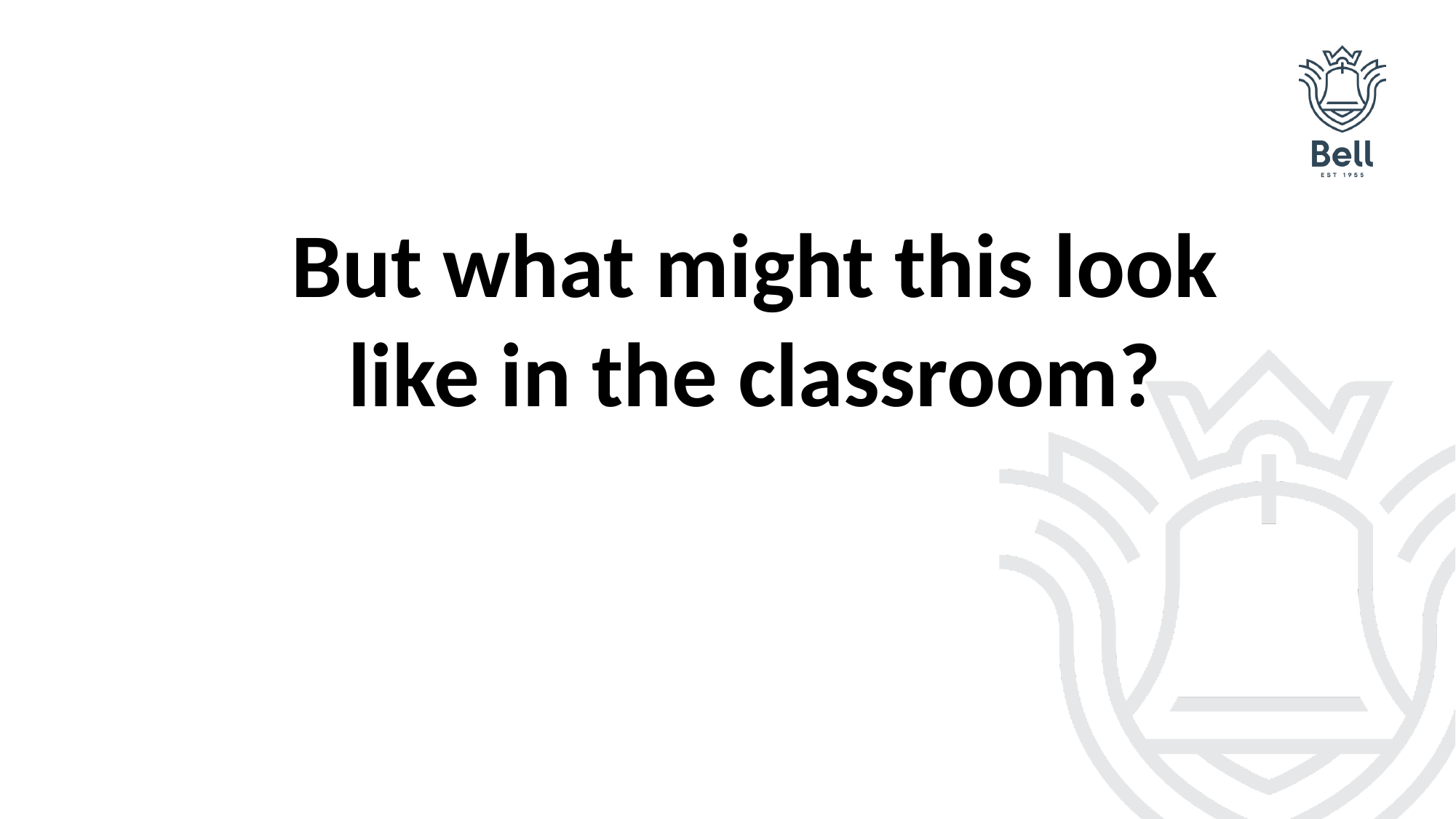

But what might this look like in the classroom?